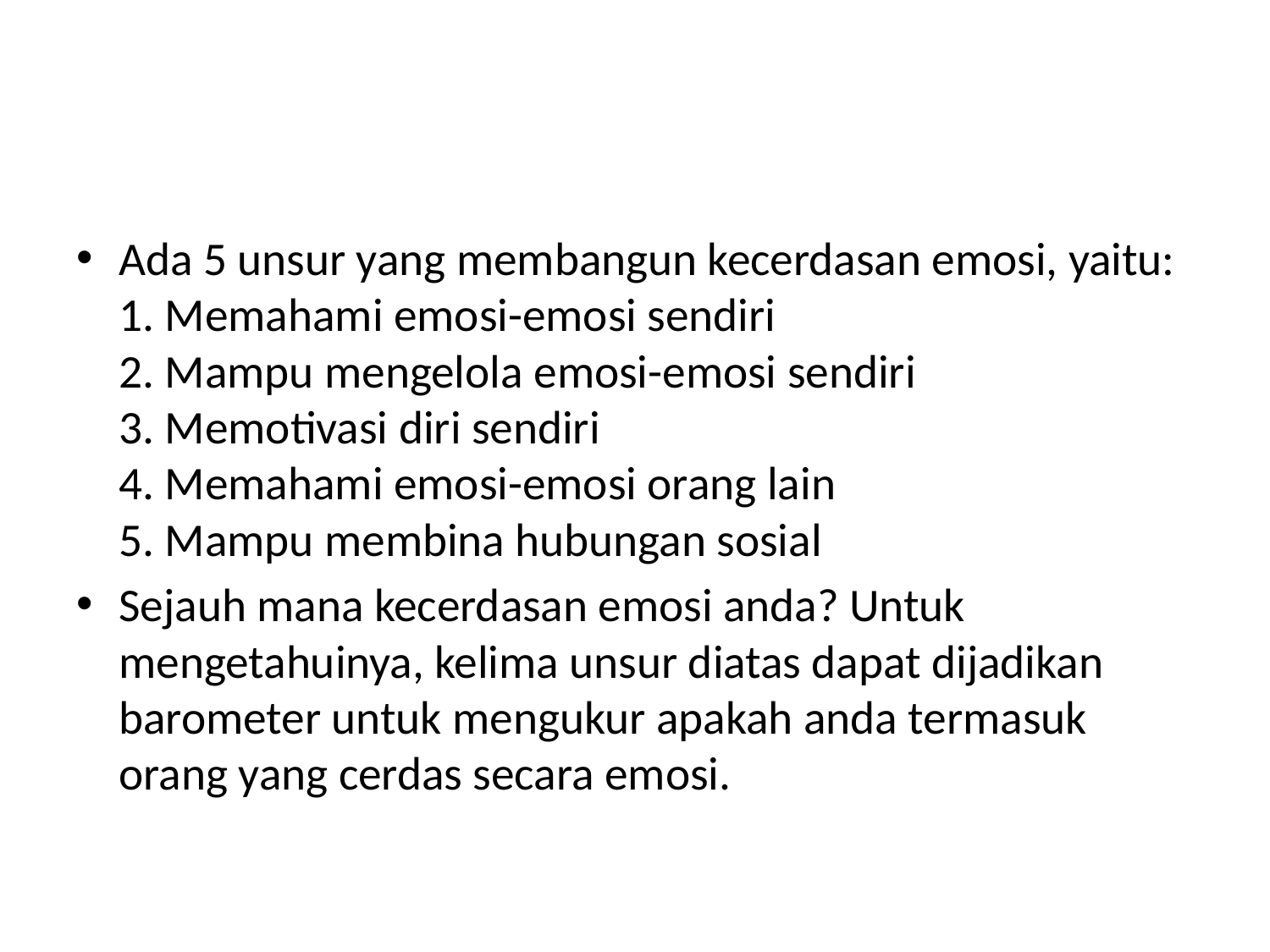

#
Ada 5 unsur yang membangun kecerdasan emosi, yaitu:
1. Memahami emosi-emosi sendiri
2. Mampu mengelola emosi-emosi sendiri
3. Memotivasi diri sendiri
4. Memahami emosi-emosi orang lain
5. Mampu membina hubungan sosial
Sejauh mana kecerdasan emosi anda? Untuk mengetahuinya, kelima unsur diatas dapat dijadikan barometer untuk mengukur apakah anda termasuk orang yang cerdas secara emosi.